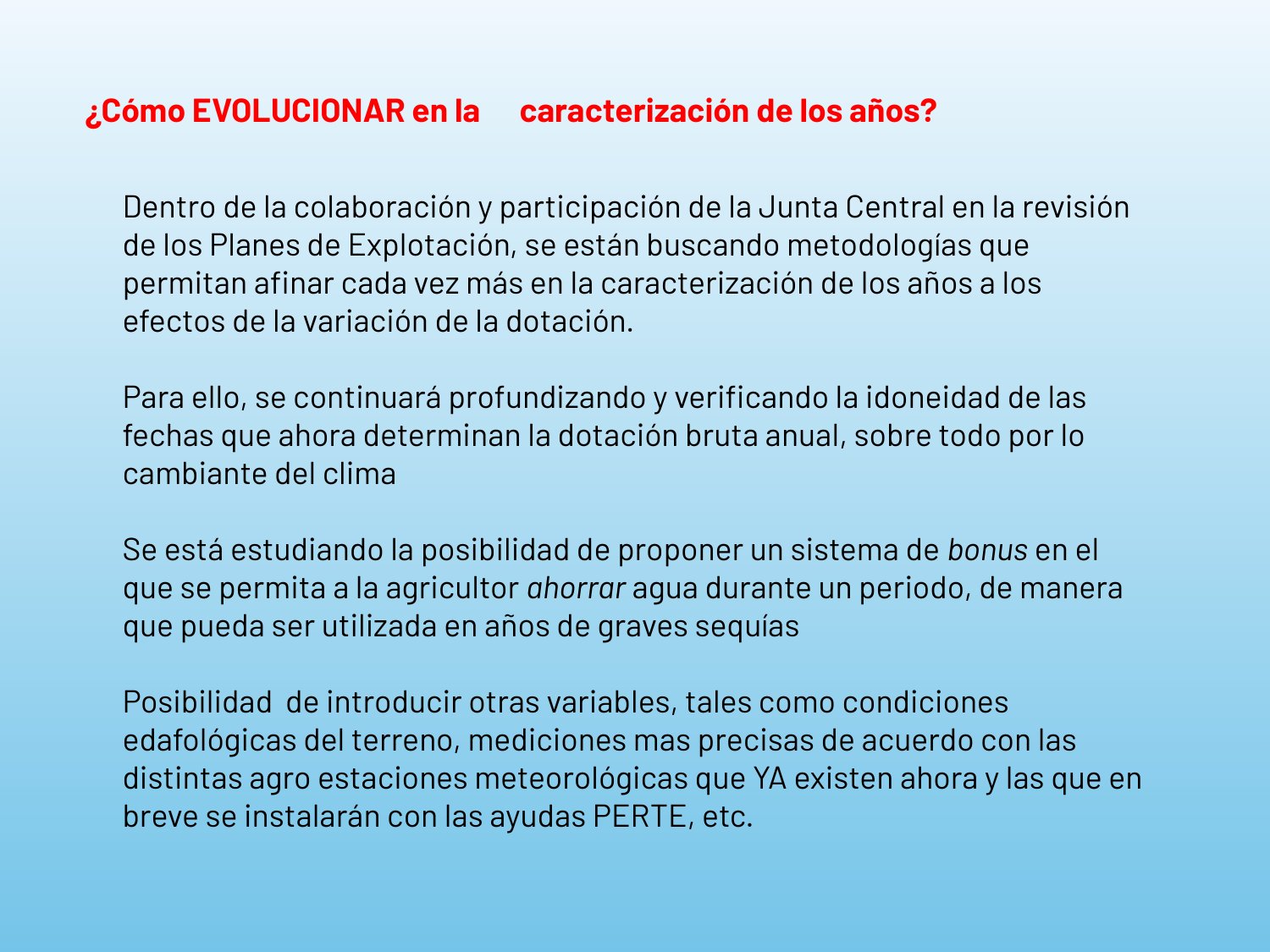

¿Cómo EVOLUCIONAR en la  	caracterización de los años?
Dentro de la colaboración y participación de la Junta Central en la revisión de los Planes de Explotación, se están buscando metodologías que permitan afinar cada vez más en la caracterización de los años a los efectos de la variación de la dotación.

Para ello, se continuará profundizando y verificando la idoneidad de las fechas que ahora determinan la dotación bruta anual, sobre todo por lo cambiante del clima

Se está estudiando la posibilidad de proponer un sistema de bonus en el que se permita a la agricultor ahorrar agua durante un periodo, de manera que pueda ser utilizada en años de graves sequías

Posibilidad  de introducir otras variables, tales como condiciones edafológicas del terreno, mediciones mas precisas de acuerdo con las distintas agro estaciones meteorológicas que YA existen ahora y las que en breve se instalarán con las ayudas PERTE, etc.